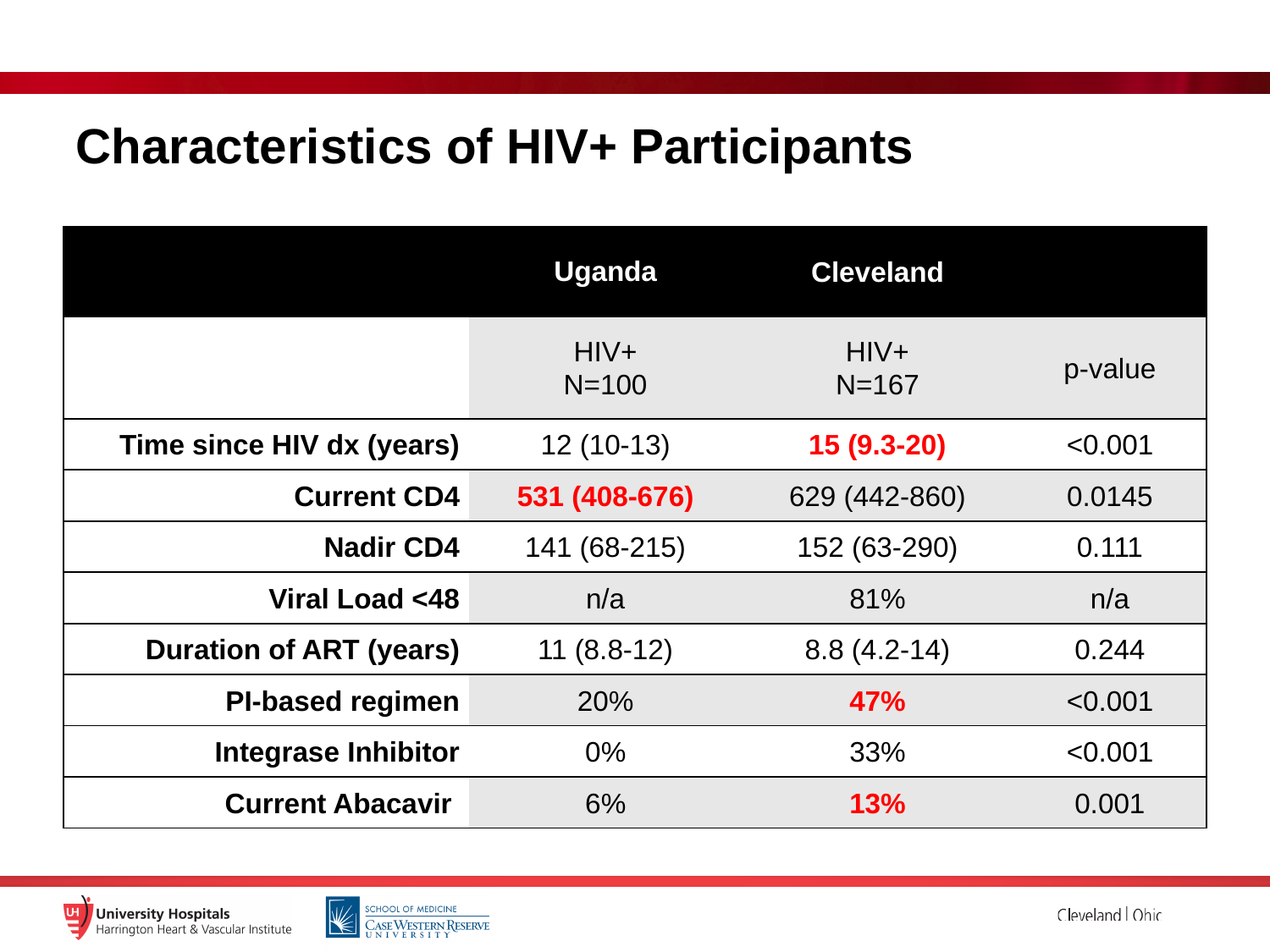

# Characteristics of HIV+ Participants
|  | Uganda | Cleveland |  |
| --- | --- | --- | --- |
|  | HIV+ N=100 | HIV+ N=167 | p-value |
| Time since HIV dx (years) | 12 (10-13) | 15 (9.3-20) | <0.001 |
| Current CD4 | 531 (408-676) | 629 (442-860) | 0.0145 |
| Nadir CD4 | 141 (68-215) | 152 (63-290) | 0.111 |
| Viral Load <48 | n/a | 81% | n/a |
| Duration of ART (years) | 11 (8.8-12) | 8.8 (4.2-14) | 0.244 |
| PI-based regimen | 20% | 47% | <0.001 |
| Integrase Inhibitor | 0% | 33% | <0.001 |
| Current Abacavir | 6% | 13% | 0.001 |